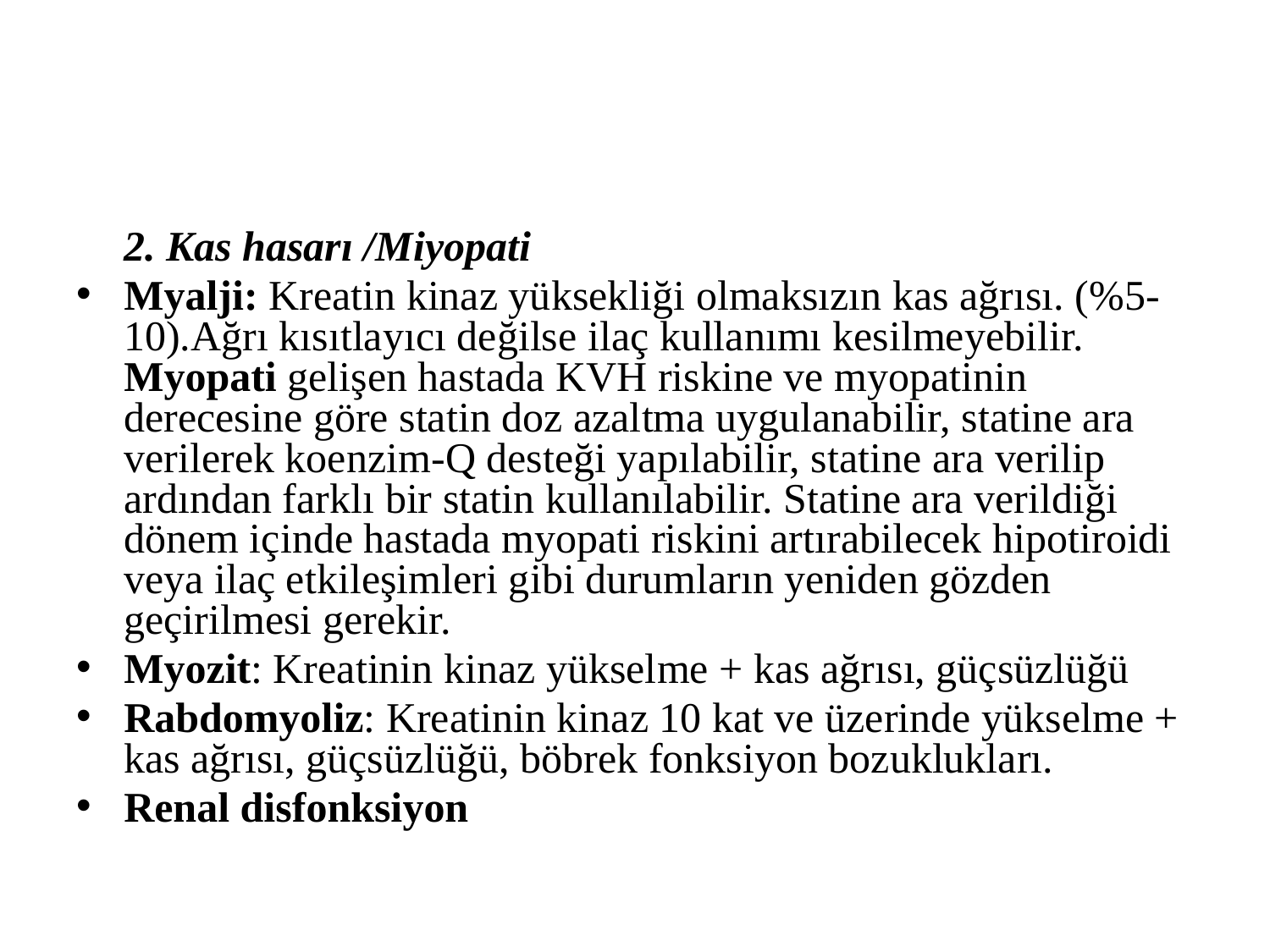

#
	2. Kas hasarı /Miyopati
Myalji: Kreatin kinaz yüksekliği olmaksızın kas ağrısı. (%5-10).Ağrı kısıtlayıcı değilse ilaç kullanımı kesilmeyebilir. Myopati gelişen hastada KVH riskine ve myopatinin derecesine göre statin doz azaltma uygulanabilir, statine ara verilerek koenzim-Q desteği yapılabilir, statine ara verilip ardından farklı bir statin kullanılabilir. Statine ara verildiği dönem içinde hastada myopati riskini artırabilecek hipotiroidi veya ilaç etkileşimleri gibi durumların yeniden gözden geçirilmesi gerekir.
Myozit: Kreatinin kinaz yükselme + kas ağrısı, güçsüzlüğü
Rabdomyoliz: Kreatinin kinaz 10 kat ve üzerinde yükselme + kas ağrısı, güçsüzlüğü, böbrek fonksiyon bozuklukları.
Renal disfonksiyon